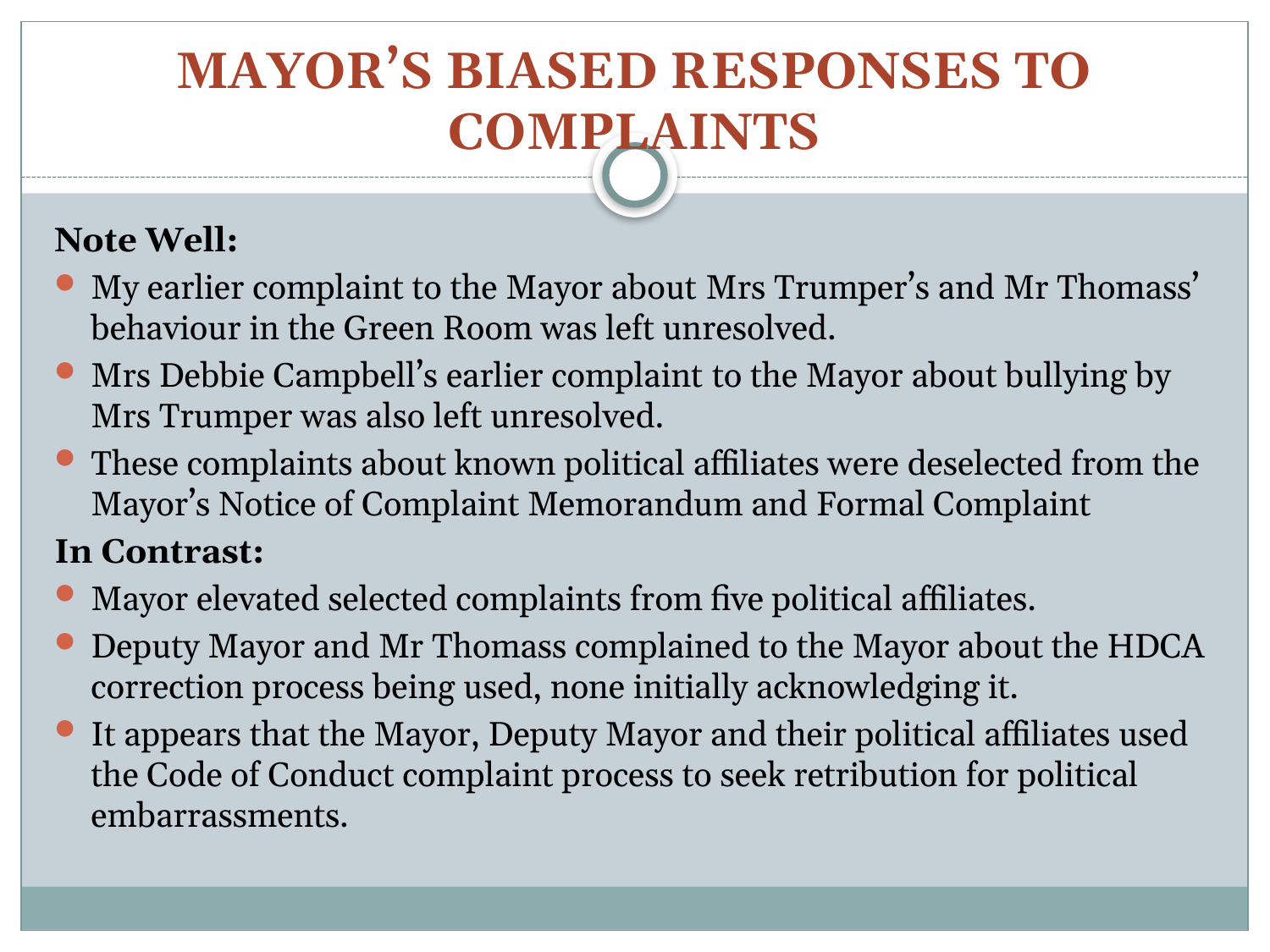

# MAYOR’S BIASED RESPONSES TO COMPLAINTS
Note Well:
My earlier complaint to the Mayor about Mrs Trumper’s and Mr Thomass’ behaviour in the Green Room was left unresolved.
Mrs Debbie Campbell’s earlier complaint to the Mayor about bullying by Mrs Trumper was also left unresolved.
These complaints about known political affiliates were deselected from the Mayor’s Notice of Complaint Memorandum and Formal Complaint
In Contrast:
Mayor elevated selected complaints from five political affiliates.
Deputy Mayor and Mr Thomass complained to the Mayor about the HDCA correction process being used, none initially acknowledging it.
It appears that the Mayor, Deputy Mayor and their political affiliates used the Code of Conduct complaint process to seek retribution for political embarrassments.